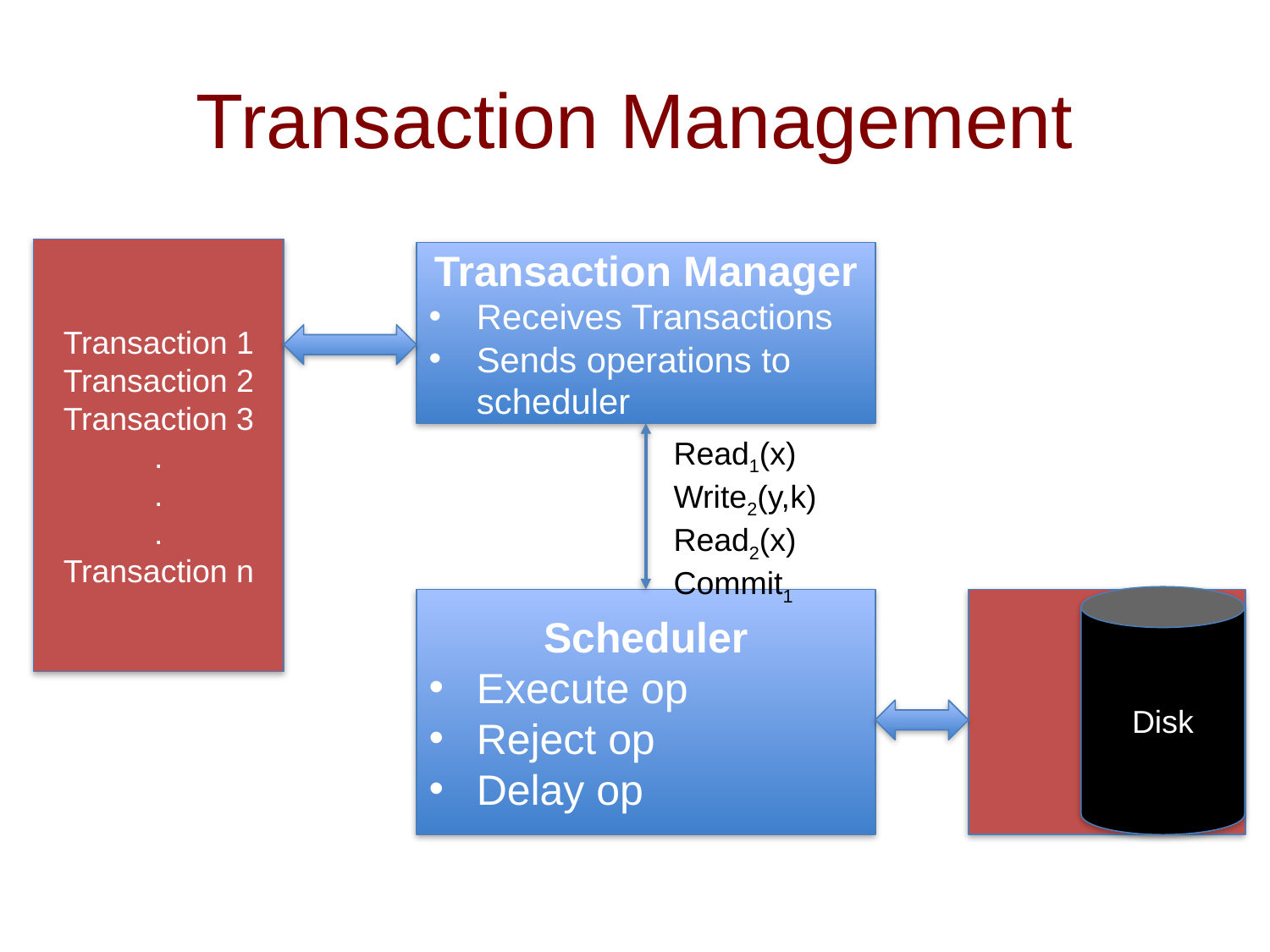

# Transaction Management
Transaction 1
Transaction 2
Transaction 3
.
.
.
Transaction n
Transaction Manager
Receives Transactions
Sends operations to scheduler

Read1(x)
Write2(y,k)
Read2(x)
Commit1
Disk
Scheduler
Execute op
Reject op
Delay op